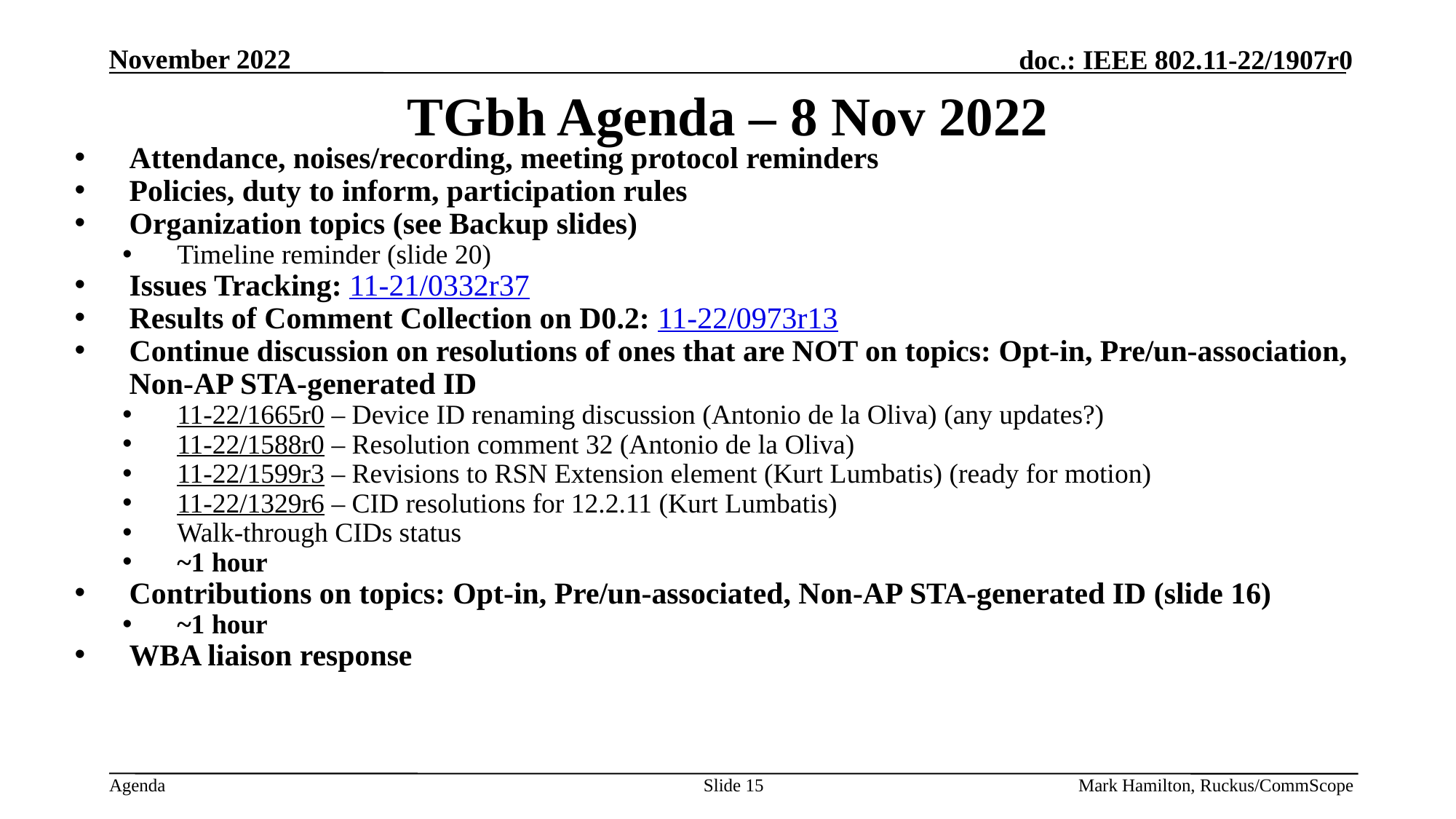

# TGbh Agenda – 8 Nov 2022
Attendance, noises/recording, meeting protocol reminders
Policies, duty to inform, participation rules
Organization topics (see Backup slides)
Timeline reminder (slide 20)
Issues Tracking: 11-21/0332r37
Results of Comment Collection on D0.2: 11-22/0973r13
Continue discussion on resolutions of ones that are NOT on topics: Opt-in, Pre/un-association, Non-AP STA-generated ID
11-22/1665r0 – Device ID renaming discussion (Antonio de la Oliva) (any updates?)
11-22/1588r0 – Resolution comment 32 (Antonio de la Oliva)
11-22/1599r3 – Revisions to RSN Extension element (Kurt Lumbatis) (ready for motion)
11-22/1329r6 – CID resolutions for 12.2.11 (Kurt Lumbatis)
Walk-through CIDs status
~1 hour
Contributions on topics: Opt-in, Pre/un-associated, Non-AP STA-generated ID (slide 16)
~1 hour
WBA liaison response

Slide 15